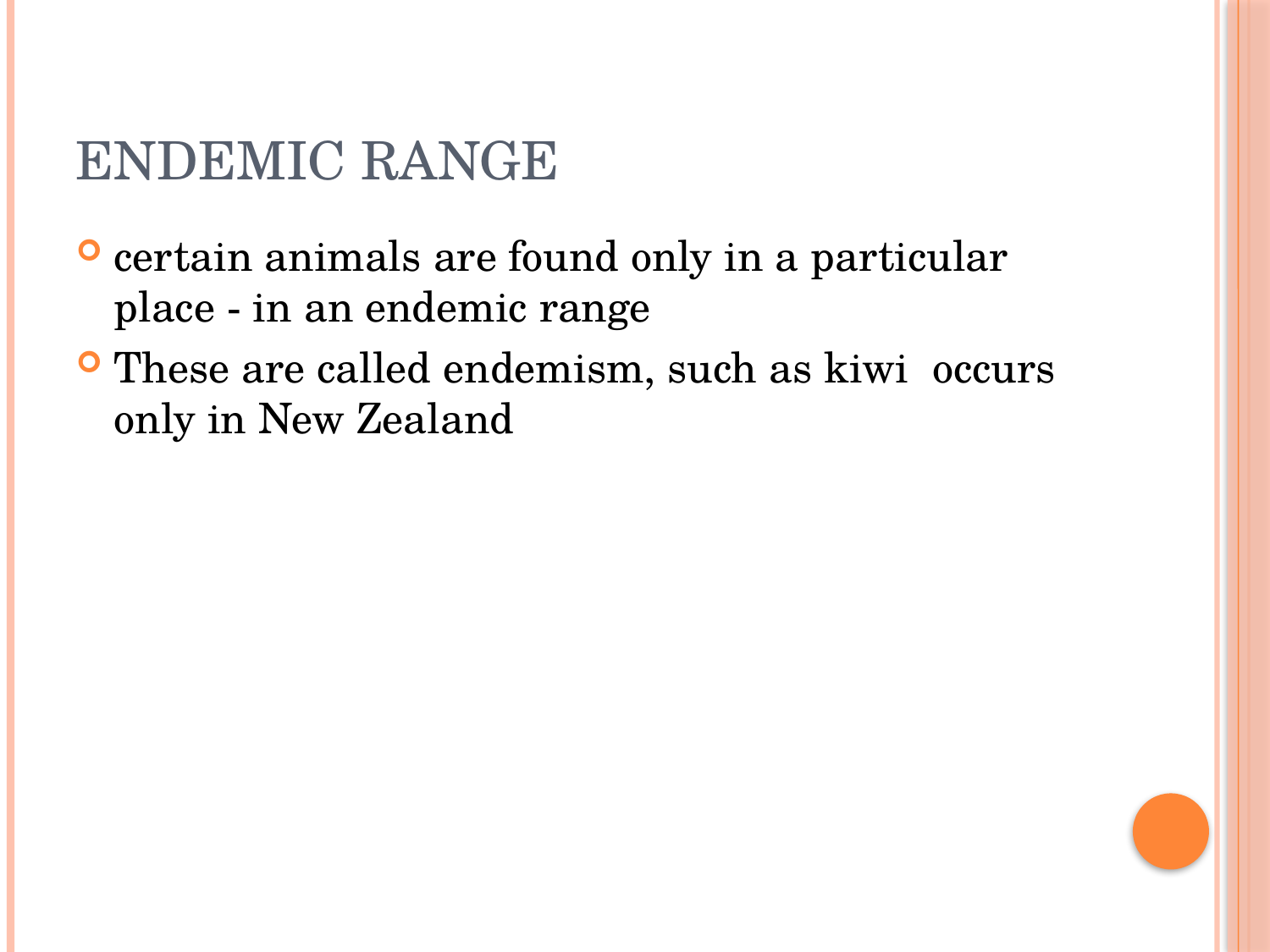

# endemic range
certain animals are found only in a particular place - in an endemic range
These are called endemism, such as kiwi  occurs only in New Zealand